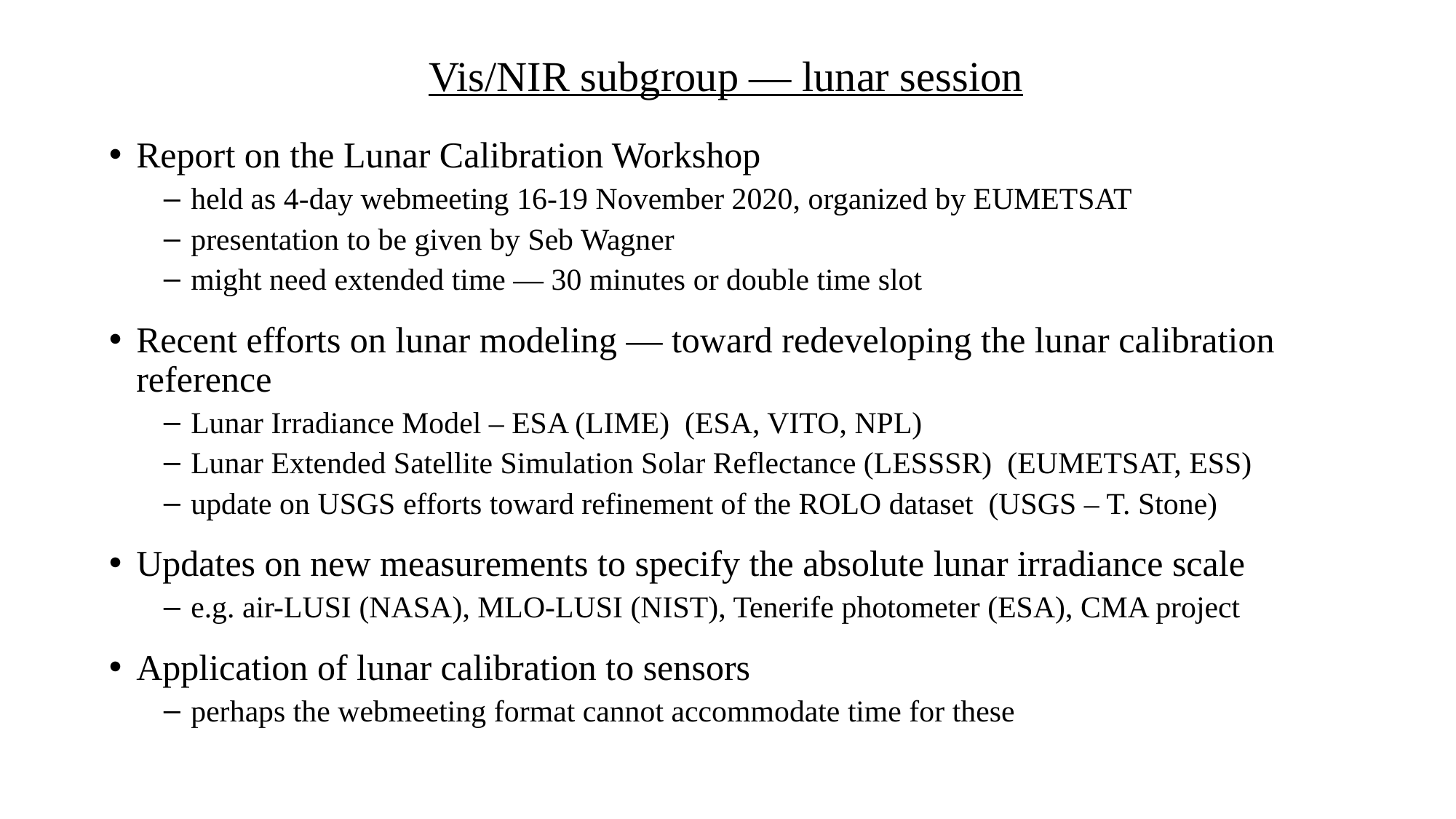

Vis/NIR subgroup — lunar session
Report on the Lunar Calibration Workshop
held as 4-day webmeeting 16-19 November 2020, organized by EUMETSAT
presentation to be given by Seb Wagner
might need extended time — 30 minutes or double time slot
Recent efforts on lunar modeling — toward redeveloping the lunar calibration reference
Lunar Irradiance Model – ESA (LIME)  (ESA, VITO, NPL)
Lunar Extended Satellite Simulation Solar Reflectance (LESSSR)  (EUMETSAT, ESS)
update on USGS efforts toward refinement of the ROLO dataset  (USGS – T. Stone)
Updates on new measurements to specify the absolute lunar irradiance scale
e.g. air-LUSI (NASA), MLO-LUSI (NIST), Tenerife photometer (ESA), CMA project
Application of lunar calibration to sensors
perhaps the webmeeting format cannot accommodate time for these